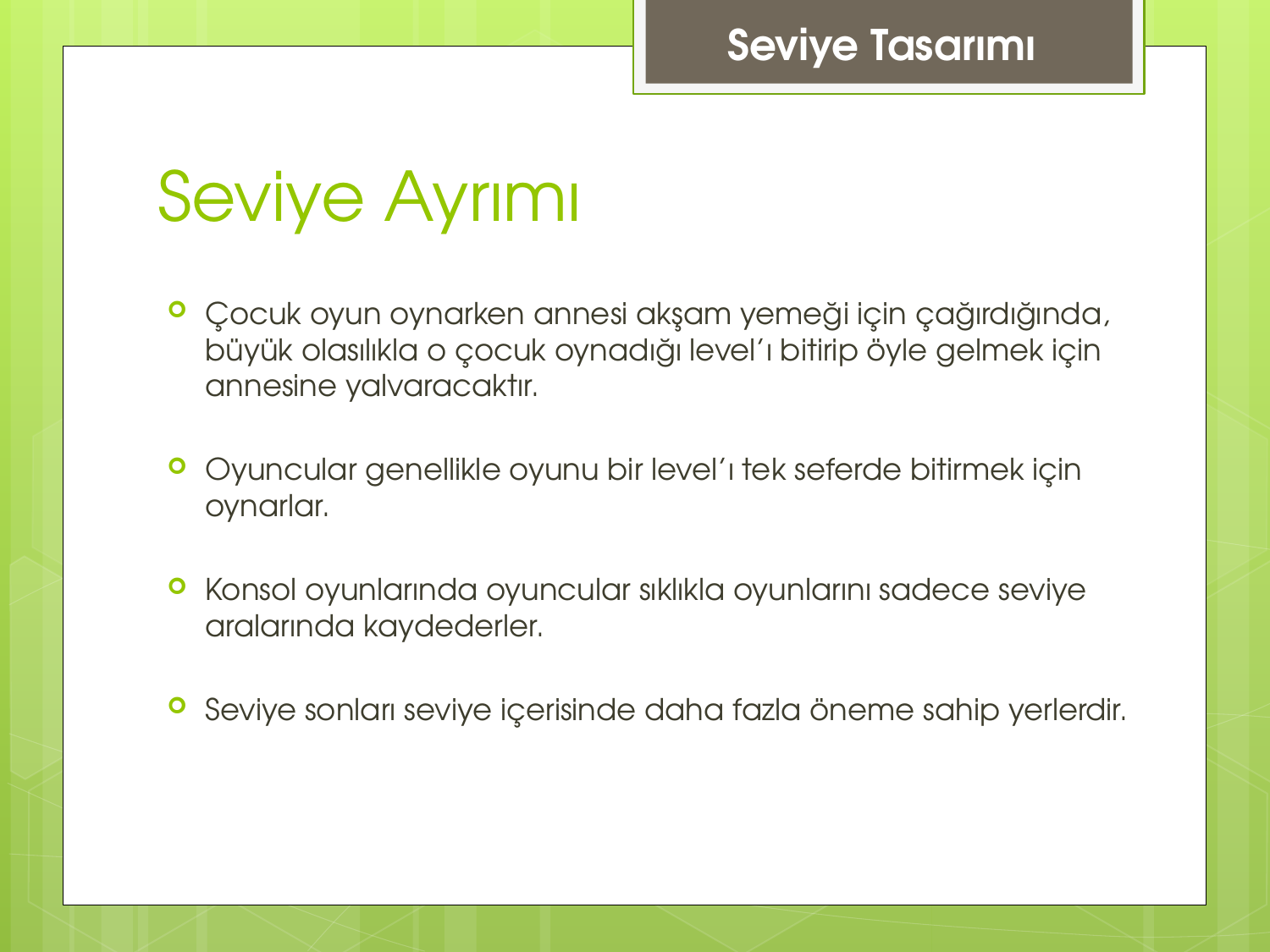

Seviye Tasarımı
# Seviye Ayrımı

Çocuk oyun oynarken annesi akşam yemeği için çağırdığında, büyük olasılıkla o çocuk oynadığı level’ı bitirip öyle gelmek için annesine yalvaracaktır.

Oyuncular genellikle oyunu bir level’ı tek seferde bitirmek için oynarlar.

Konsol oyunlarında oyuncular sıklıkla oyunlarını sadece seviye aralarında kaydederler.

Seviye sonları seviye içerisinde daha fazla öneme sahip yerlerdir.